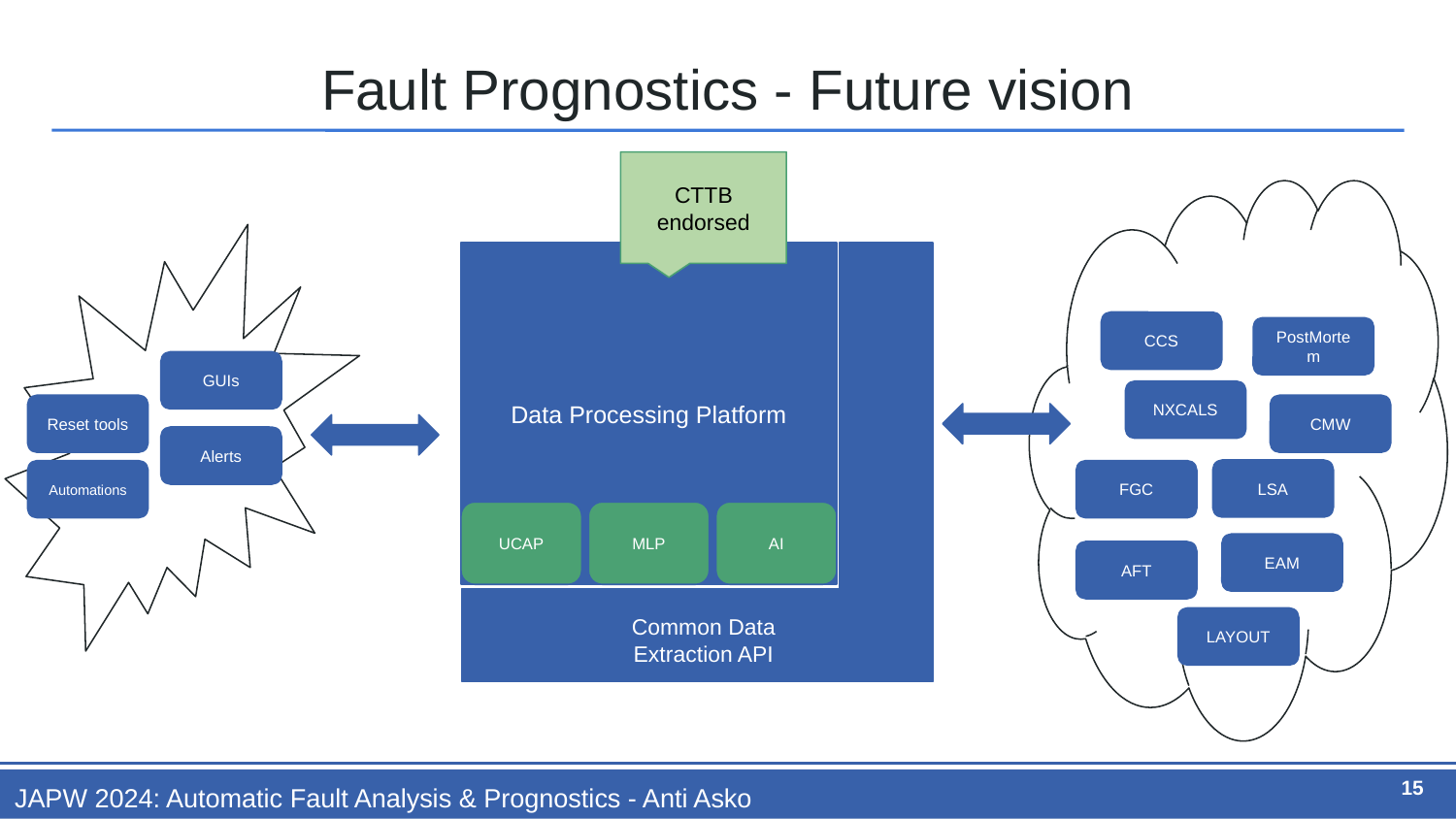

# Fault Prognostics - Future vision
CTTB endorsed

Data Processing Platform
CCS
PostMortem
GUIs
NXCALS
Reset tools
CMW

Alerts
LSA
Automations
FGC
UCAP
MLP
AI
EAM
AFT
Common Data Extraction API

LAYOUT
15
JAPW 2024: Automatic Fault Analysis & Prognostics - Anti Asko